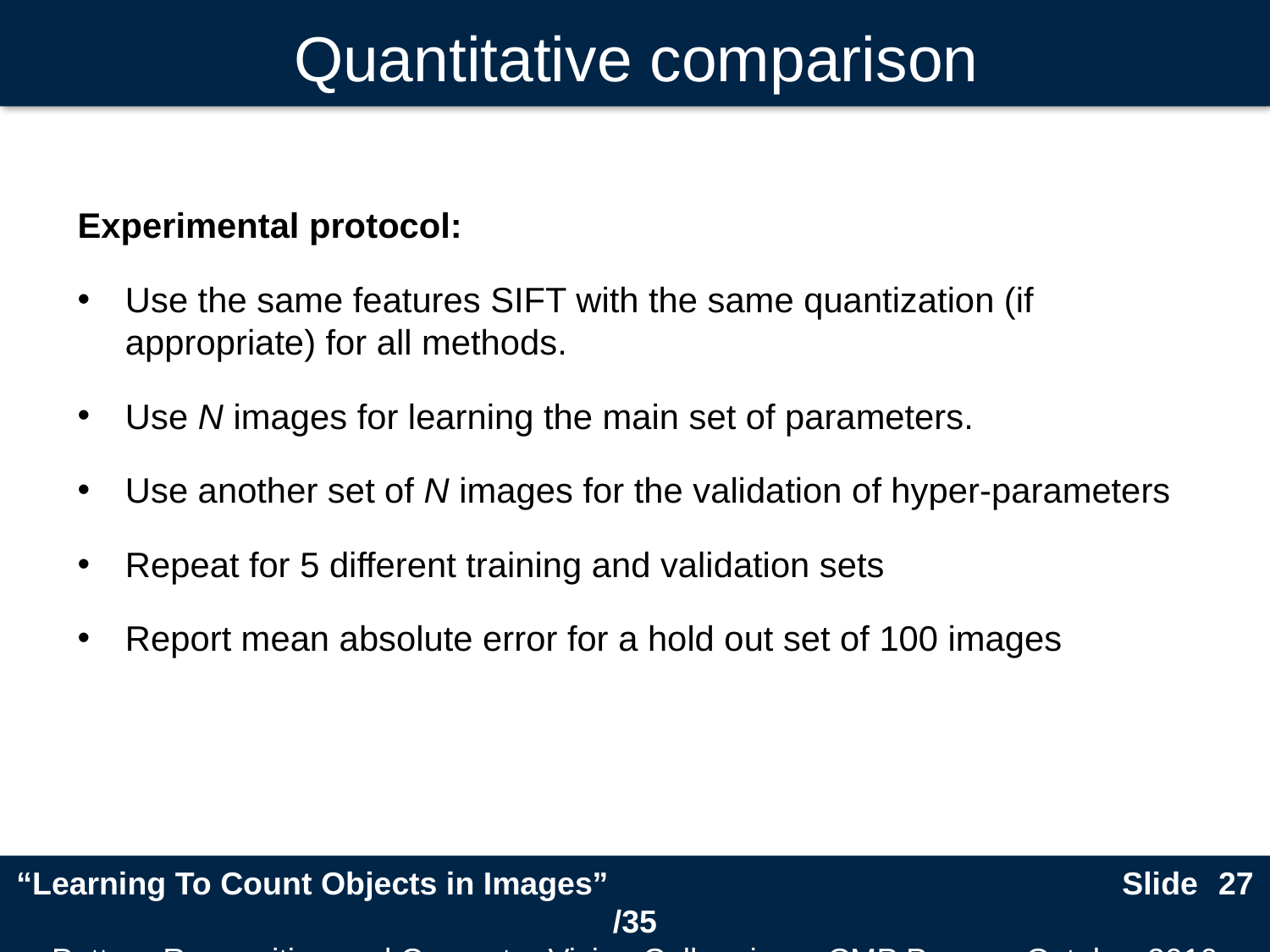

# Quantitative comparison
Experimental protocol:
Use the same features SIFT with the same quantization (if appropriate) for all methods.
Use N images for learning the main set of parameters.
Use another set of N images for the validation of hyper-parameters
Repeat for 5 different training and validation sets
Report mean absolute error for a hold out set of 100 images